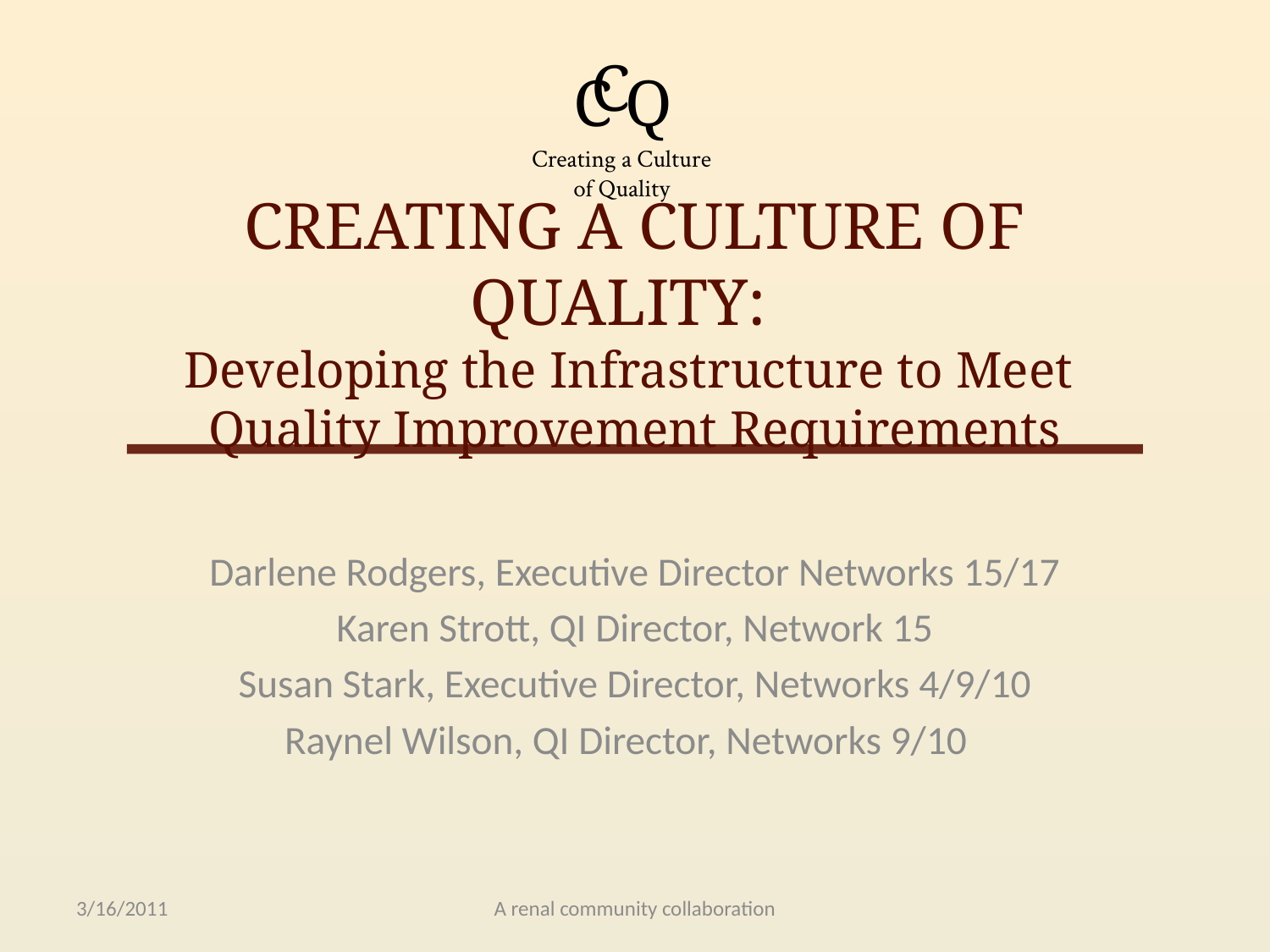

C
C
Q
Creating a Culture of Quality
# Creating a Culture of Quality: Developing the Infrastructure to Meet Quality Improvement Requirements

Darlene Rodgers, Executive Director Networks 15/17
Karen Strott, QI Director, Network 15
Susan Stark, Executive Director, Networks 4/9/10
Raynel Wilson, QI Director, Networks 9/10

3/16/2011
A renal community collaboration